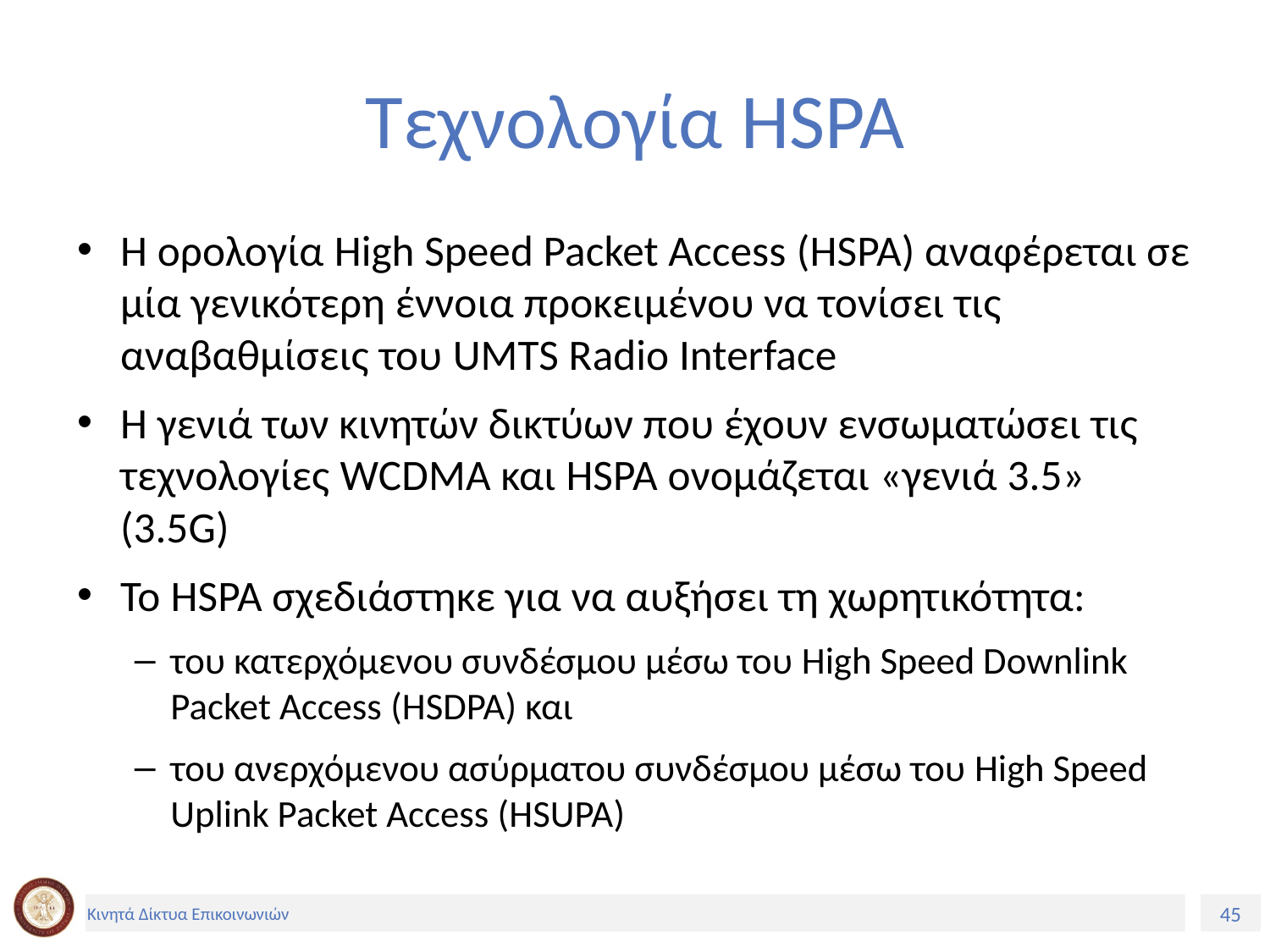

# Τεχνολογία HSPA
Η ορολογία High Speed Packet Access (HSPA) αναφέρεται σε μία γενικότερη έννοια προκειμένου να τονίσει τις αναβαθμίσεις του UMTS Radio Interface
Η γενιά των κινητών δικτύων που έχουν ενσωματώσει τις τεχνολογίες WCDMA και HSPA ονομάζεται «γενιά 3.5» (3.5G)
Το HSPA σχεδιάστηκε για να αυξήσει τη χωρητικότητα:
του κατερχόμενου συνδέσμου μέσω του High Speed Downlink Packet Access (HSDPA) και
του ανερχόμενου ασύρματου συνδέσμου μέσω του High Speed Uplink Packet Access (HSUPA)